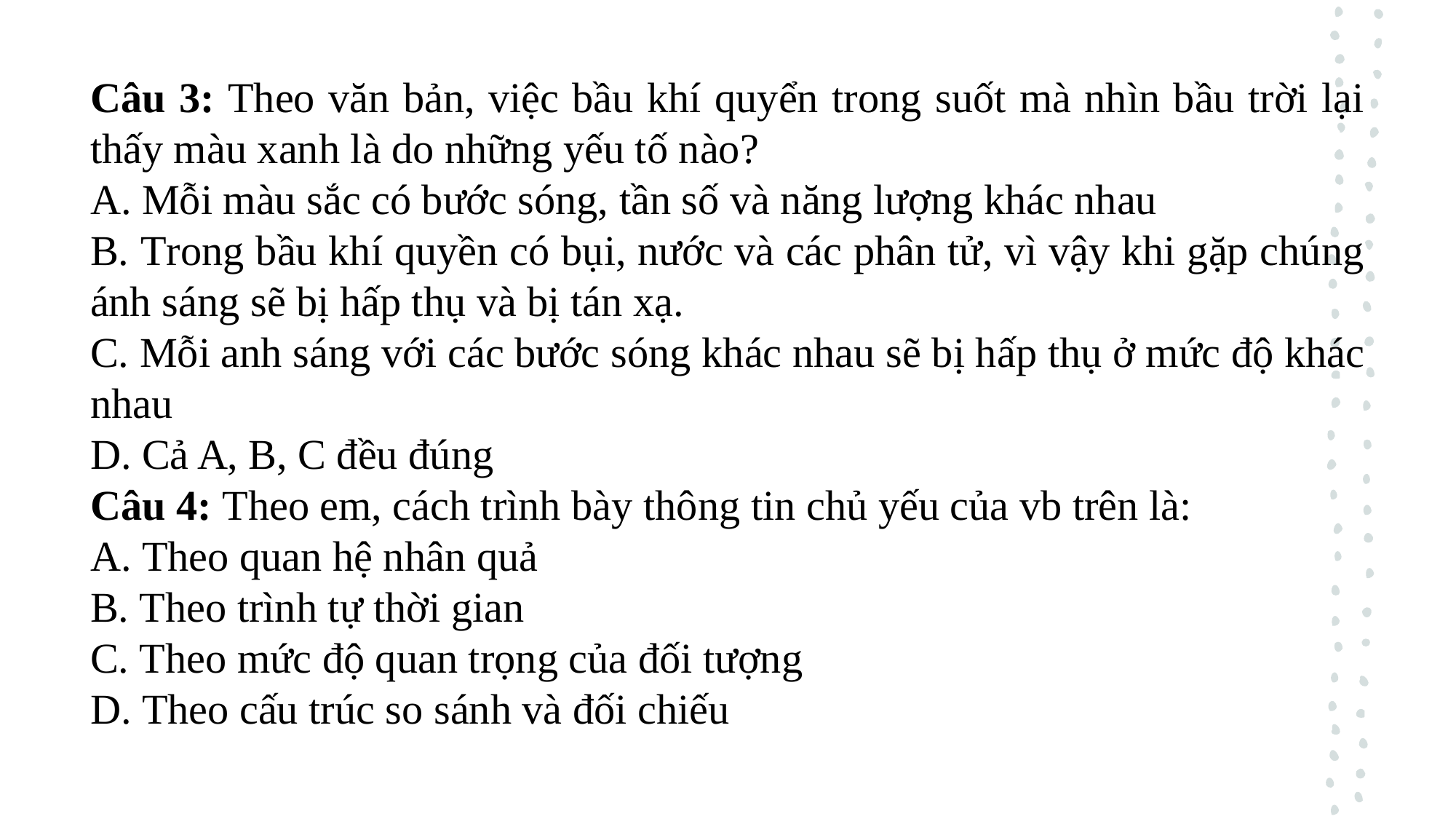

Câu 3: Theo văn bản, việc bầu khí quyển trong suốt mà nhìn bầu trời lại thấy màu xanh là do những yếu tố nào?
A. Mỗi màu sắc có bước sóng, tần số và năng lượng khác nhau
B. Trong bầu khí quyền có bụi, nước và các phân tử, vì vậy khi gặp chúng ánh sáng sẽ bị hấp thụ và bị tán xạ.
C. Mỗi anh sáng với các bước sóng khác nhau sẽ bị hấp thụ ở mức độ khác nhau
D. Cả A, B, C đều đúng
Câu 4: Theo em, cách trình bày thông tin chủ yếu của vb trên là:
A. Theo quan hệ nhân quả
B. Theo trình tự thời gian
C. Theo mức độ quan trọng của đối tượng
D. Theo cấu trúc so sánh và đối chiếu